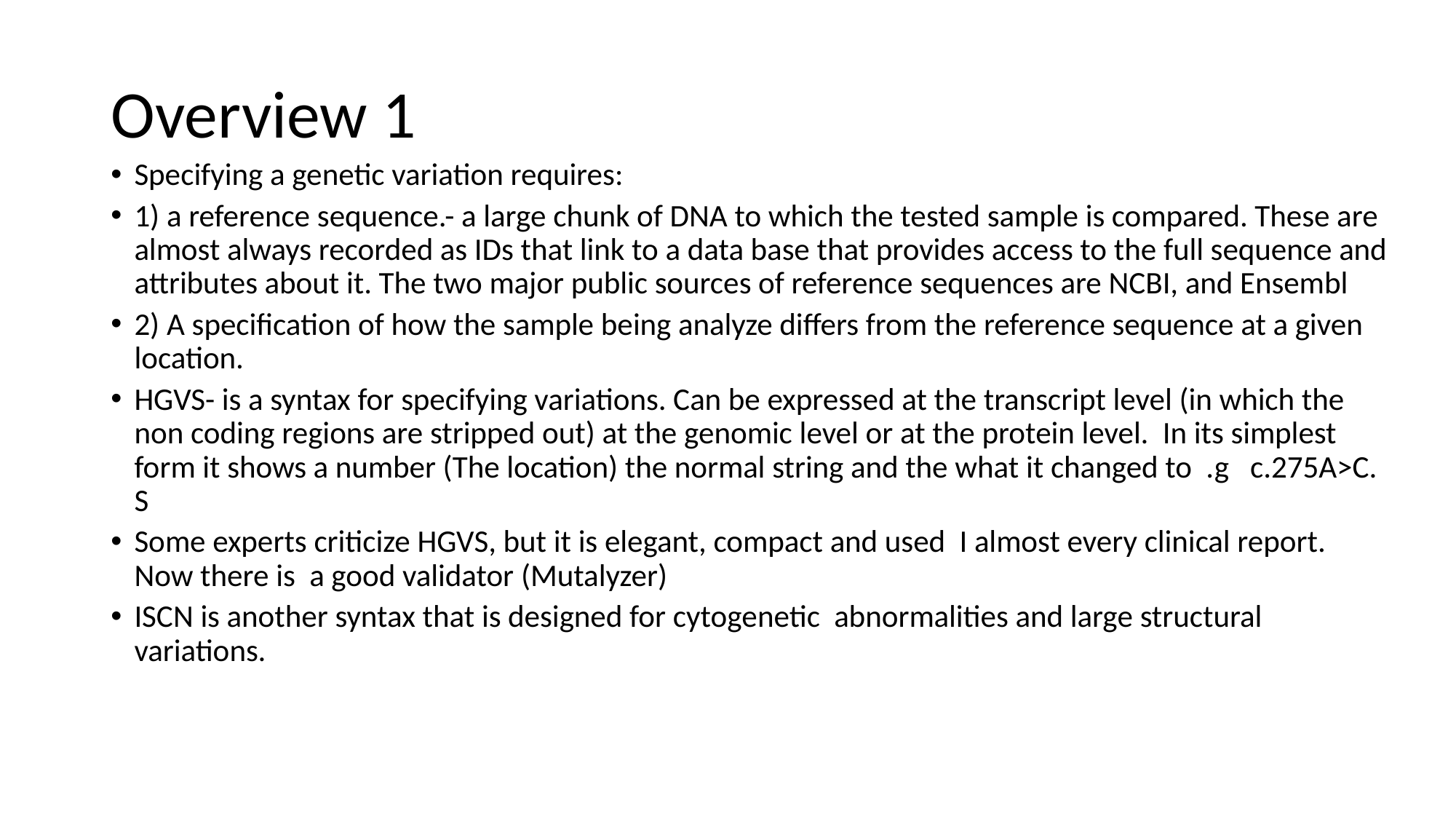

# Overview 1
Specifying a genetic variation requires:
1) a reference sequence.- a large chunk of DNA to which the tested sample is compared. These are almost always recorded as IDs that link to a data base that provides access to the full sequence and attributes about it. The two major public sources of reference sequences are NCBI, and Ensembl
2) A specification of how the sample being analyze differs from the reference sequence at a given location.
HGVS- is a syntax for specifying variations. Can be expressed at the transcript level (in which the non coding regions are stripped out) at the genomic level or at the protein level.  In its simplest form it shows a number (The location) the normal string and the what it changed to  .g   c.275A>C.  S
Some experts criticize HGVS, but it is elegant, compact and used  I almost every clinical report.  Now there is  a good validator (Mutalyzer)
ISCN is another syntax that is designed for cytogenetic  abnormalities and large structural variations.